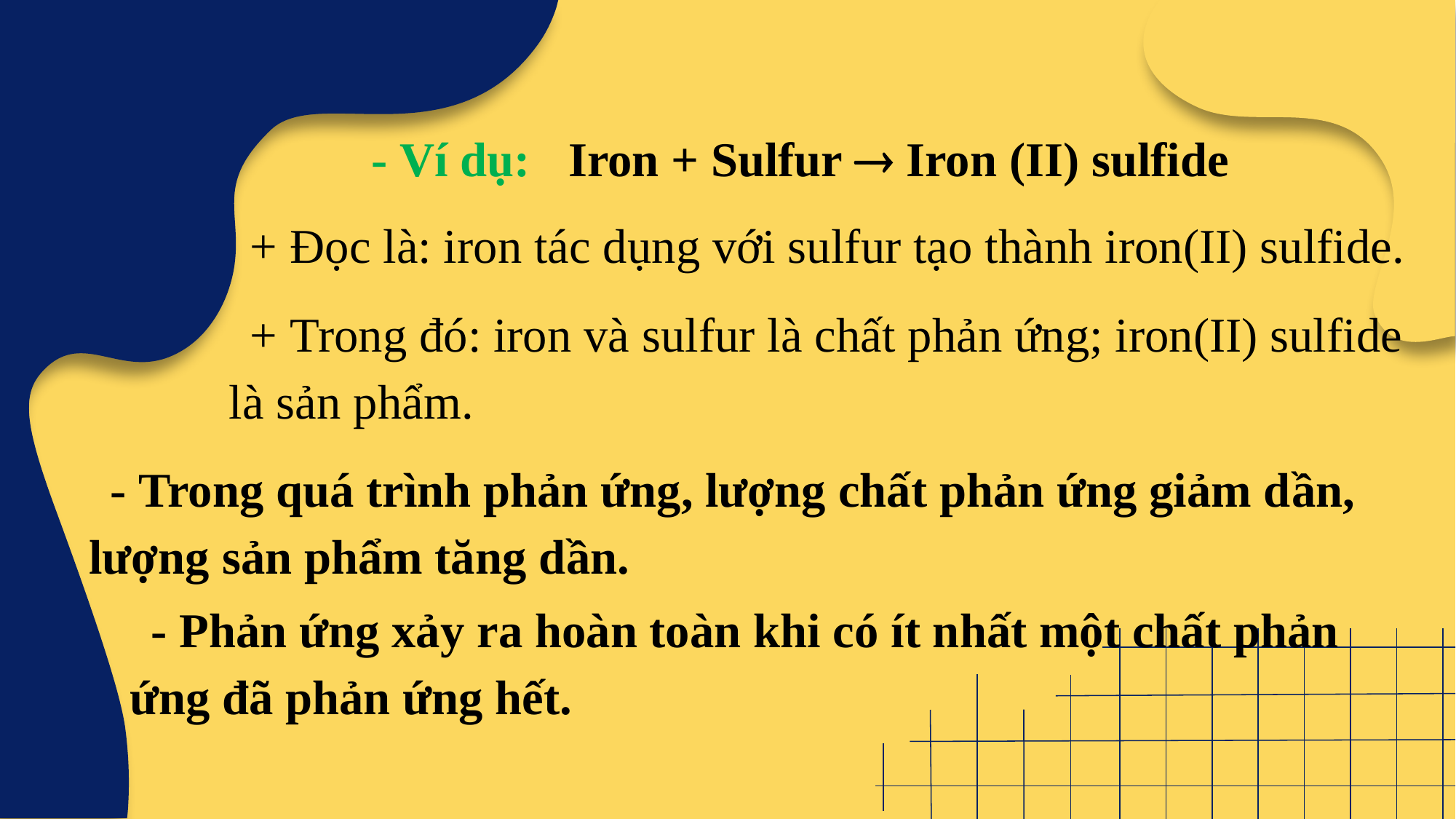

- Ví dụ:	Iron + Sulfur → Iron (II) sulfide
+ Đọc là: iron tác dụng với sulfur tạo thành iron(II) sulfide.
+ Trong đó: iron và sulfur là chất phản ứng; iron(II) sulfide là sản phẩm.
- Trong quá trình phản ứng, lượng chất phản ứng giảm dần, lượng sản phẩm tăng dần.
- Phản ứng xảy ra hoàn toàn khi có ít nhất một chất phản ứng đã phản ứng hết.